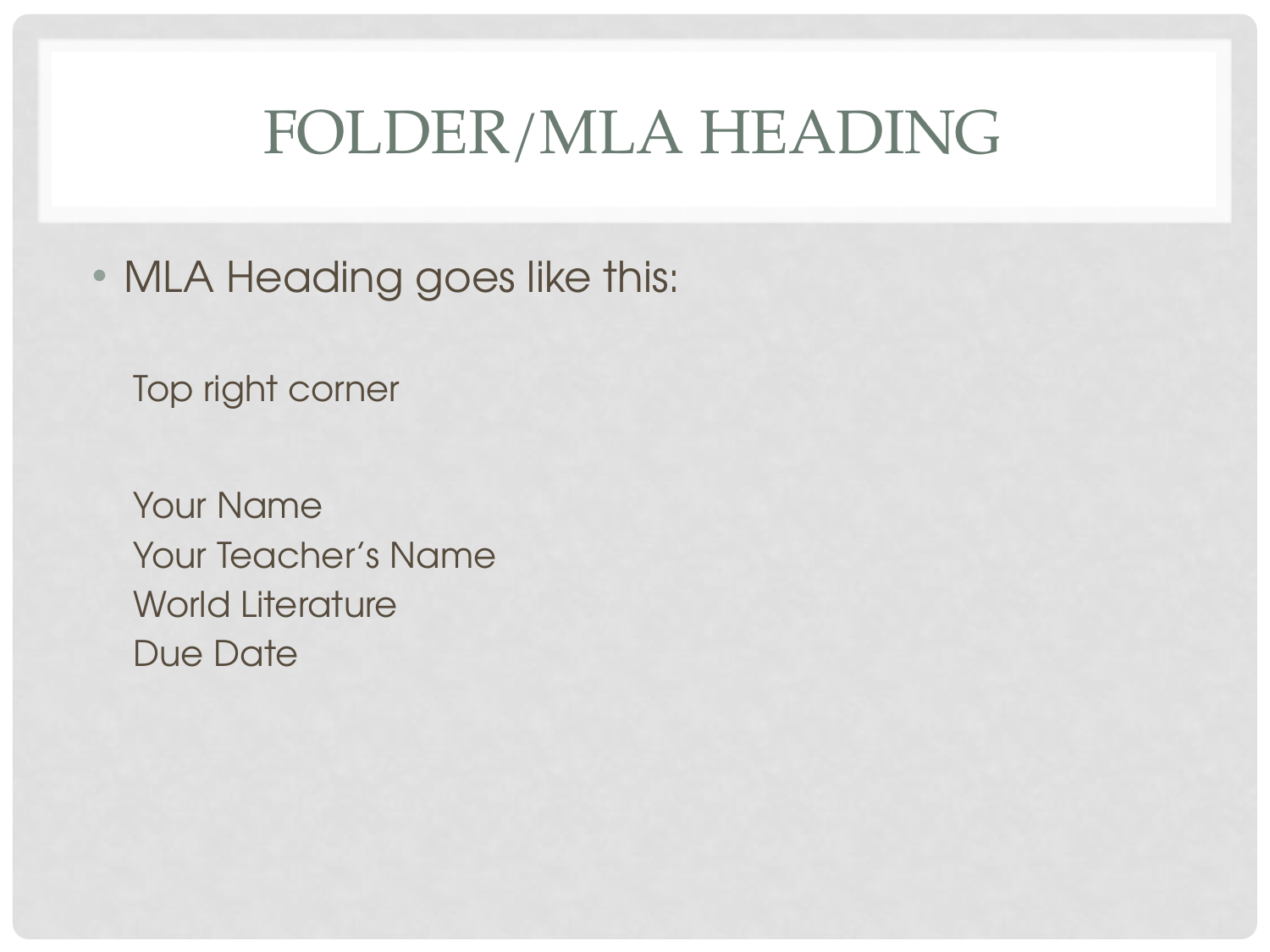

# Folder/mla Heading
MLA Heading goes like this:

Top right corner

Your Name
Your Teacher’s Name
World Literature
Due Date